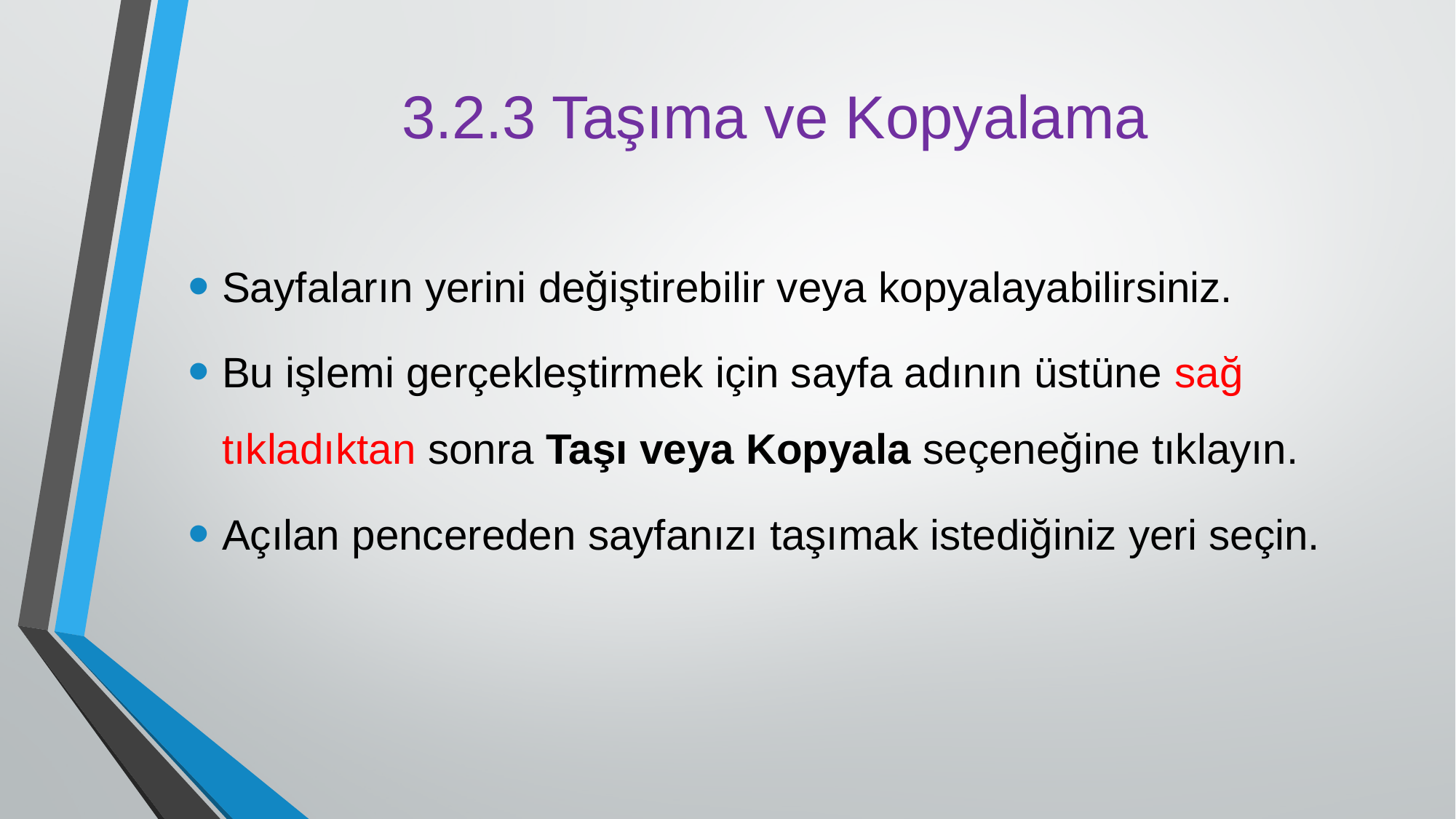

# 3.2.3 Taşıma ve Kopyalama
Sayfaların yerini değiştirebilir veya kopyalayabilirsiniz.
Bu işlemi gerçekleştirmek için sayfa adının üstüne sağ tıkladıktan sonra Taşı veya Kopyala seçeneğine tıklayın.
Açılan pencereden sayfanızı taşımak istediğiniz yeri seçin.